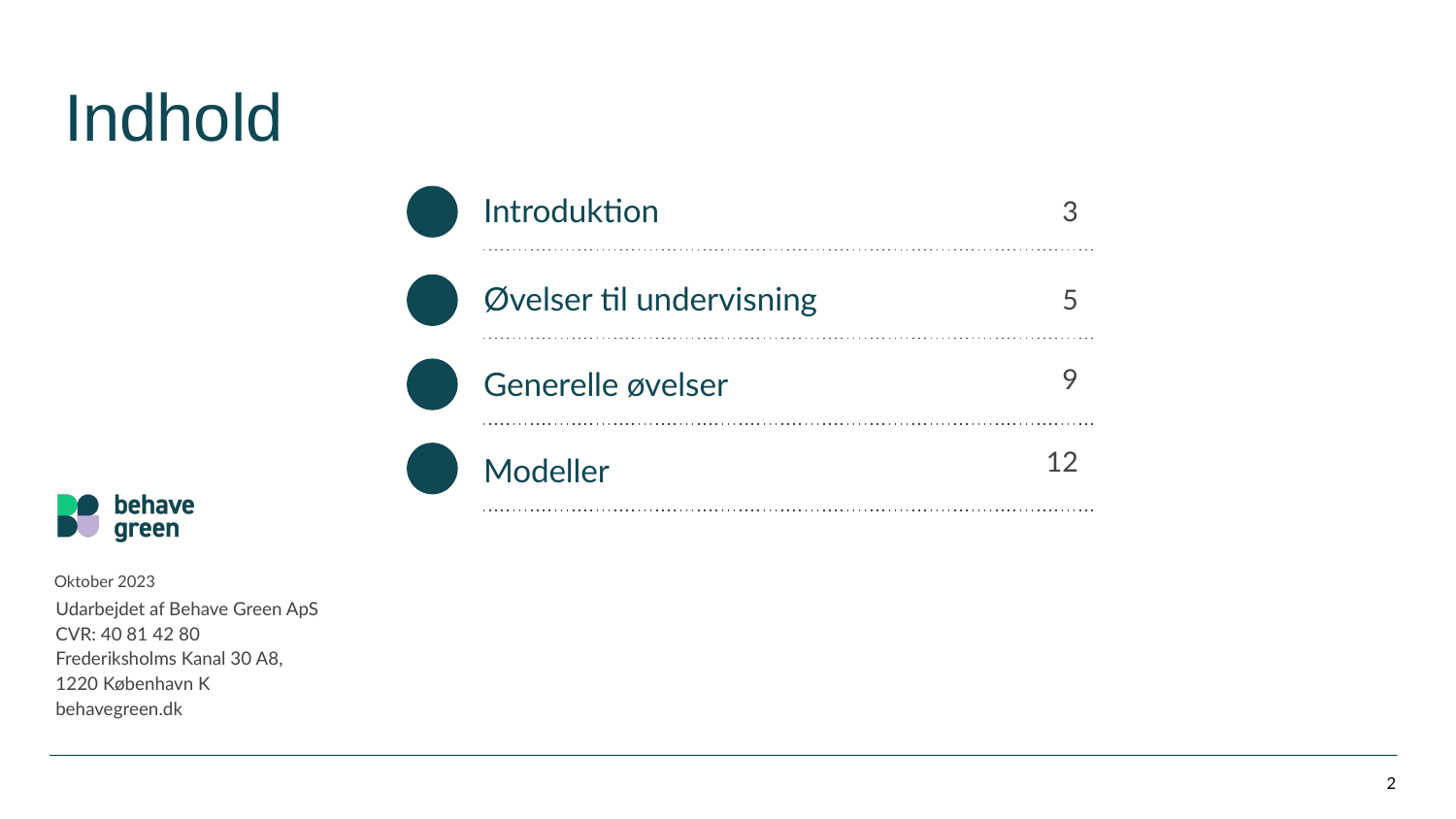

# Indhold
Introduktion
3

Øvelser til undervisning
5

9
Generelle øvelser

12
Modeller

Oktober 2023
2